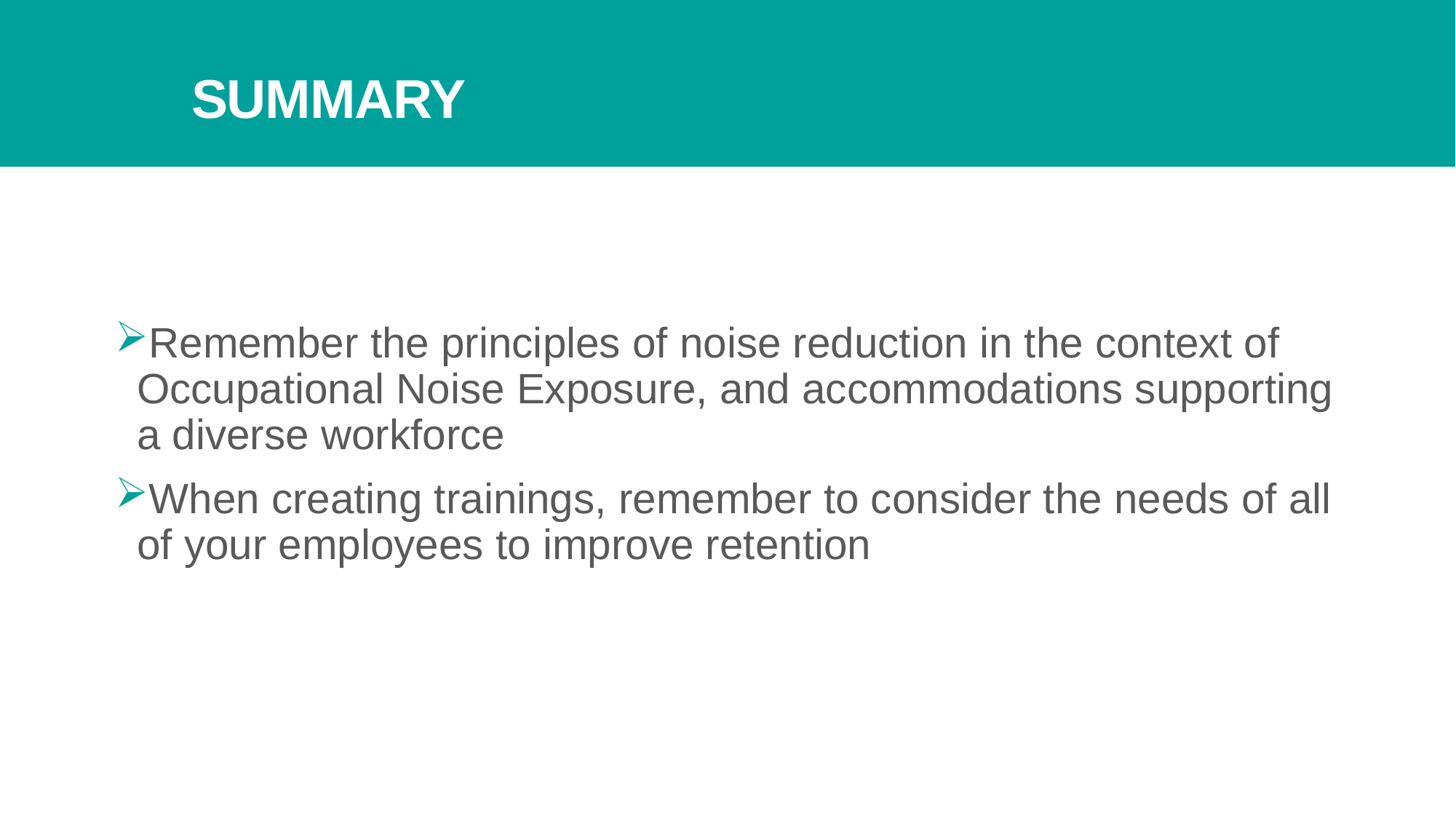

# SUMMARY

Remember the principles of noise reduction in the context of Occupational Noise Exposure, and accommodations supporting a diverse workforce
When creating trainings, remember to consider the needs of all of your employees to improve retention